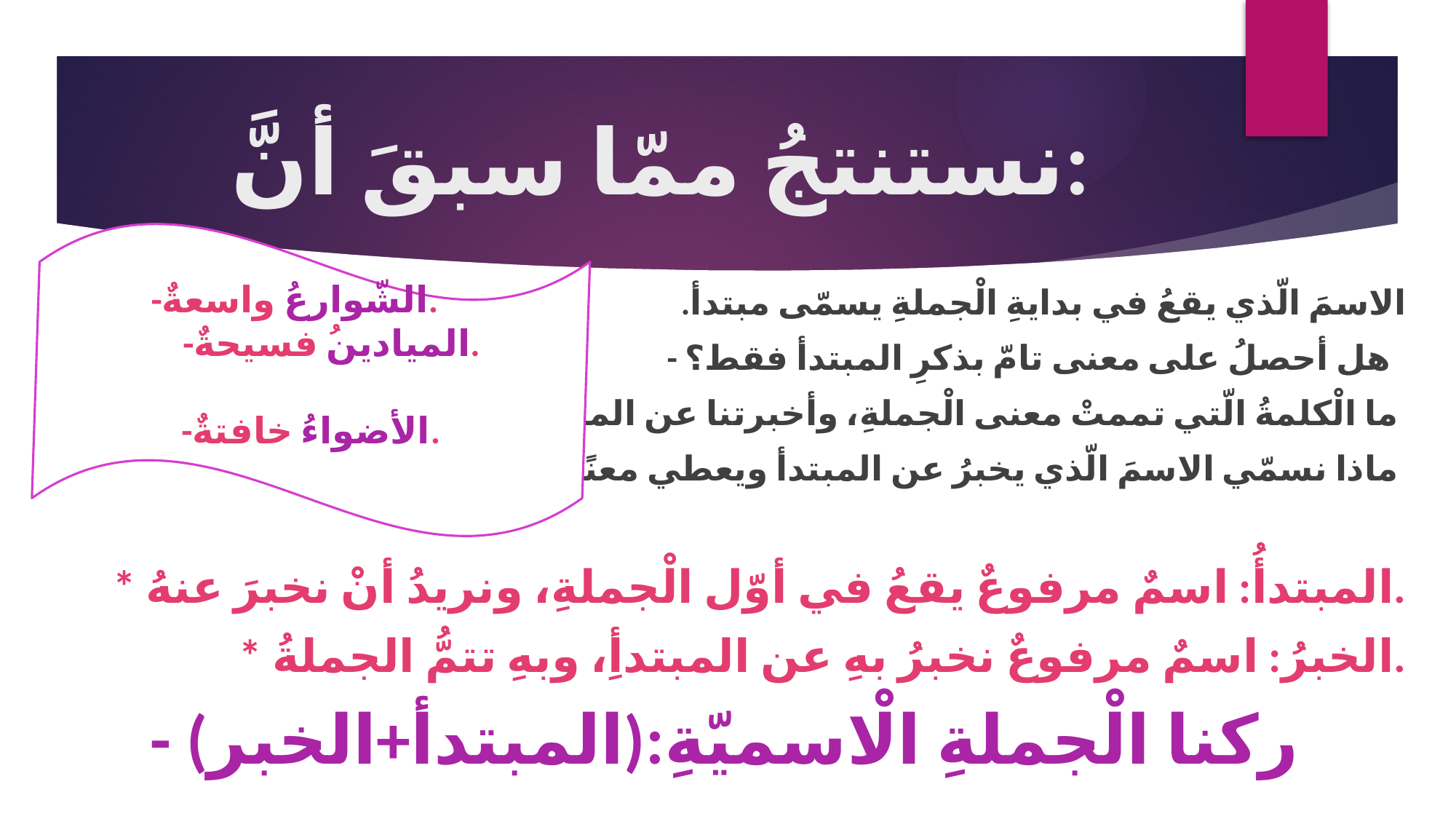

# نستنتجُ ممّا سبقَ أنَّ:
-الشّوارعُ واسعةٌ.
                -الميادينُ فسيحةٌ.
-الأضواءُ خافتةٌ.

الاسمَ الّذي يقعُ في بدايةِ الْجملةِ يسمّى مبتدأ.
- هل أحصلُ على معنى تامّ بذكرِ المبتدأ فقط؟
ما الْكلمةُ الّتي تممتْ معنى الْجملةِ، وأخبرتنا عن المبتدأ؟
- ماذا نسمّي الاسمَ الّذي يخبرُ عن المبتدأ ويعطي معنًى تامًّا للجملةِ؟

      * المبتدأُ: اسمٌ مرفوعٌ يقعُ في أوّل الْجملةِ، ونريدُ أنْ نخبرَ عنهُ.
     * الخبرُ: اسمٌ مرفوعٌ نخبرُ بهِ عن المبتدأِ، وبهِ تتمُّ الجملةُ.
- ركنا الْجملةِ الْاسميّةِ:(المبتدأ+الخبر)